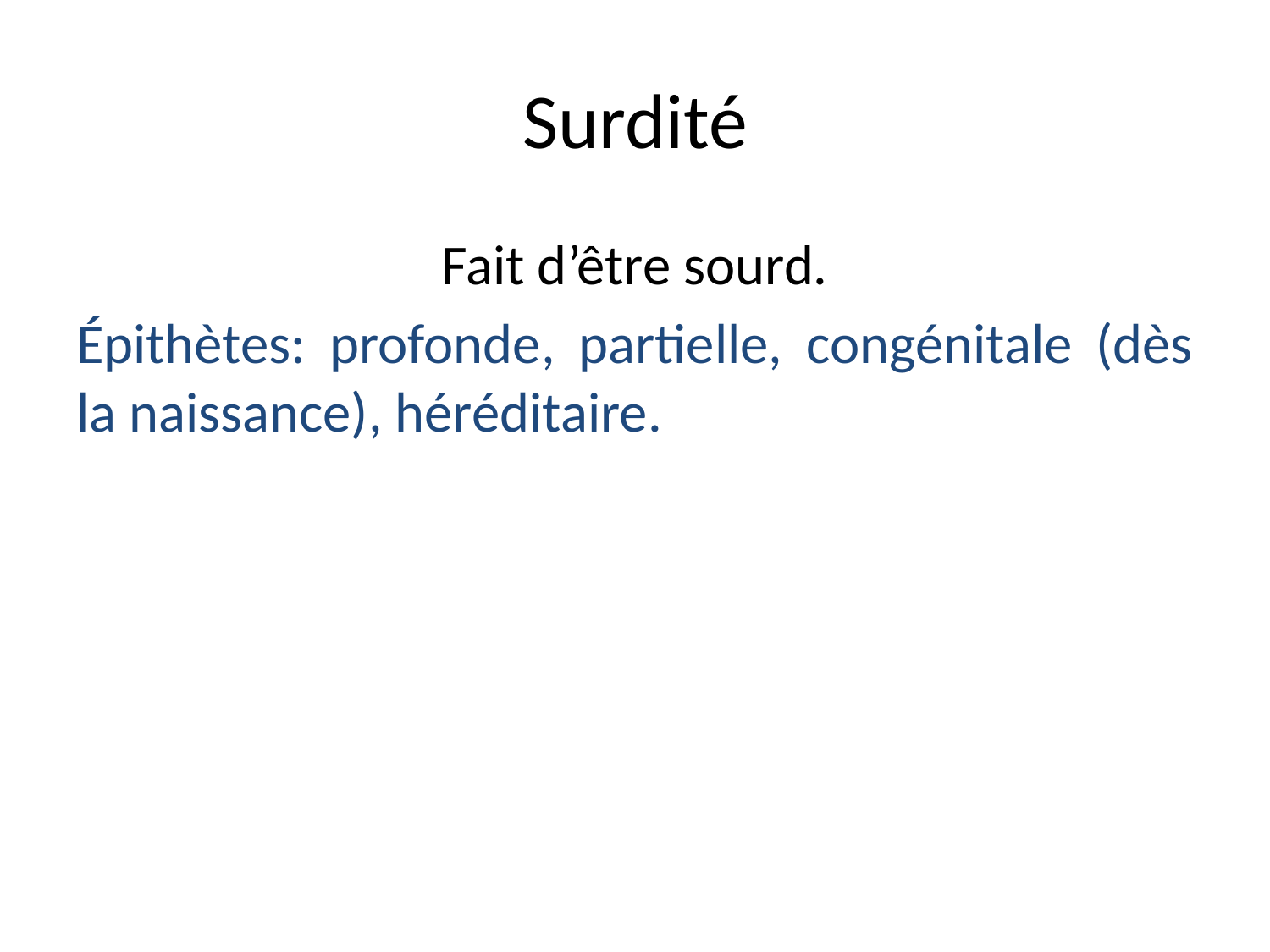

# Surdité
Fait d’être sourd.
Épithètes: profonde, partielle, congénitale (dès la naissance), héréditaire.